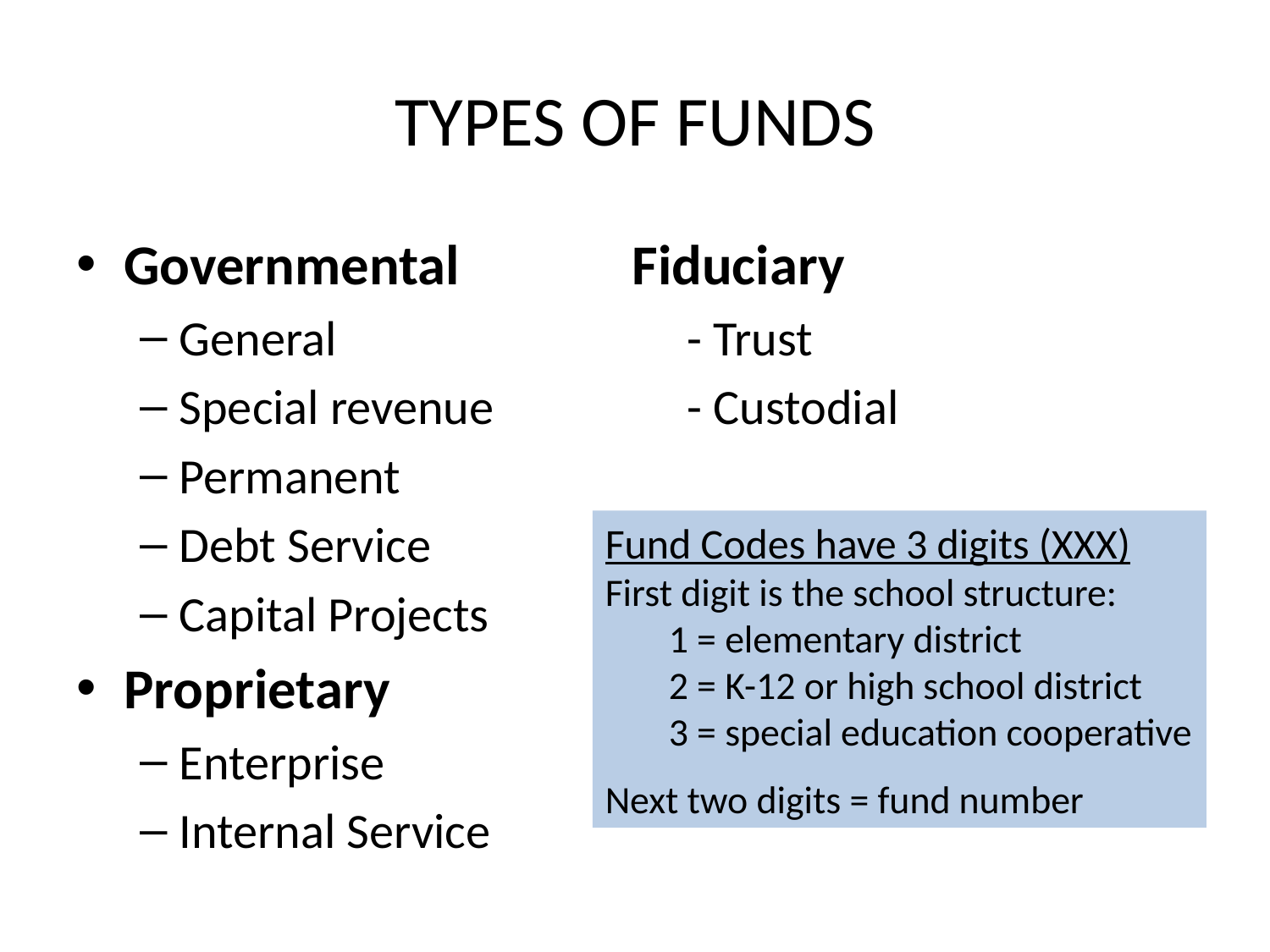

# TYPES OF FUNDS
Governmental		Fiduciary
General			- Trust
Special revenue		- Custodial
Permanent
Debt Service
Capital Projects
Proprietary
Enterprise
Internal Service
Fund Codes have 3 digits (XXX)
First digit is the school structure:
1 = elementary district
2 = K-12 or high school district
3 = special education cooperative

Next two digits = fund number